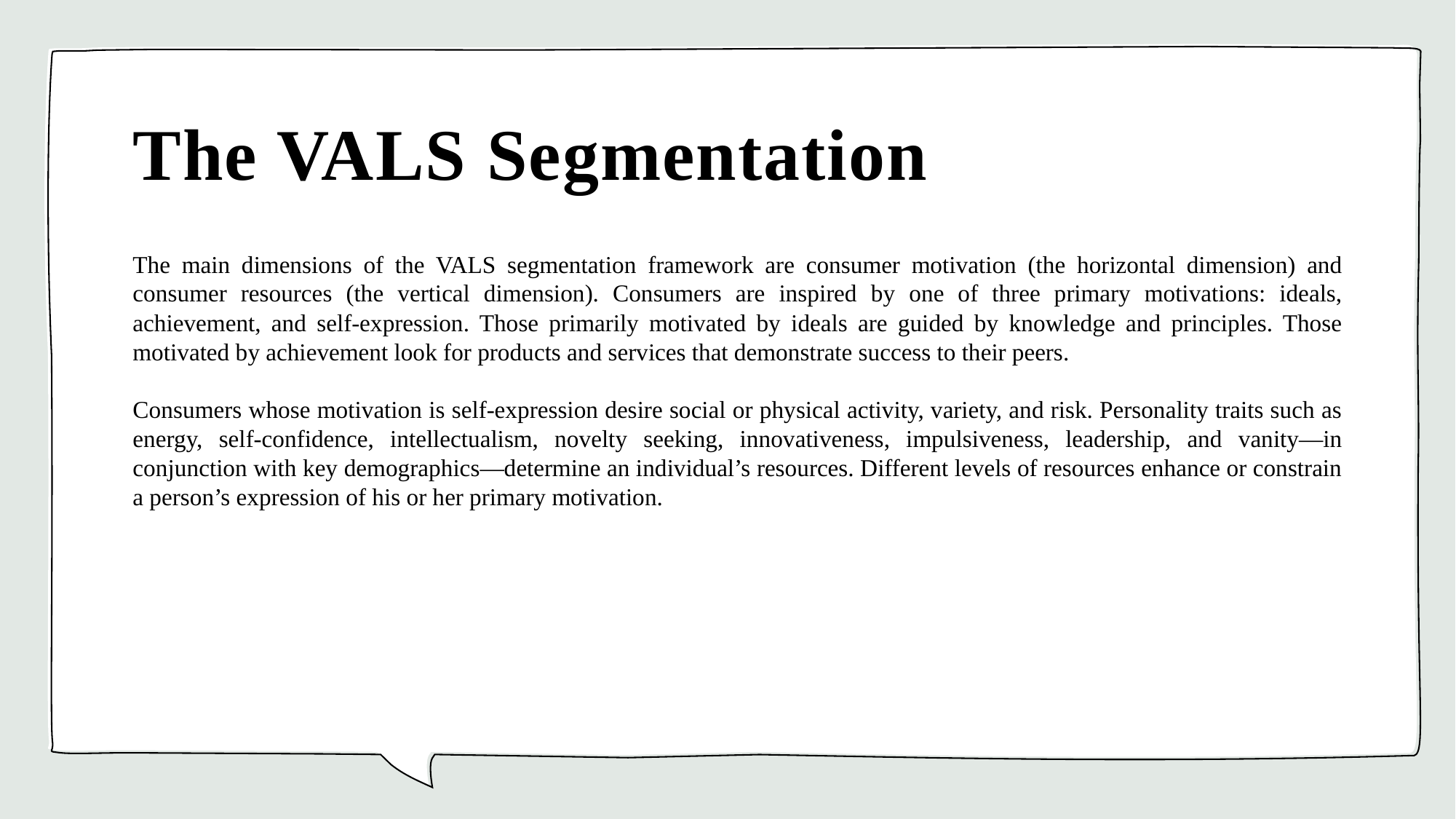

# The VALS Segmentation

The main dimensions of the VALS segmentation framework are consumer motivation (the horizontal dimension) and consumer resources (the vertical dimension). Consumers are inspired by one of three primary motivations: ideals, achievement, and self-expression. Those primarily motivated by ideals are guided by knowledge and principles. Those motivated by achievement look for products and services that demonstrate success to their peers.

Consumers whose motivation is self-expression desire social or physical activity, variety, and risk. Personality traits such as energy, self-confidence, intellectualism, novelty seeking, innovativeness, impulsiveness, leadership, and vanity—in conjunction with key demographics—determine an individual’s resources. Different levels of resources enhance or constrain a person’s expression of his or her primary motivation.